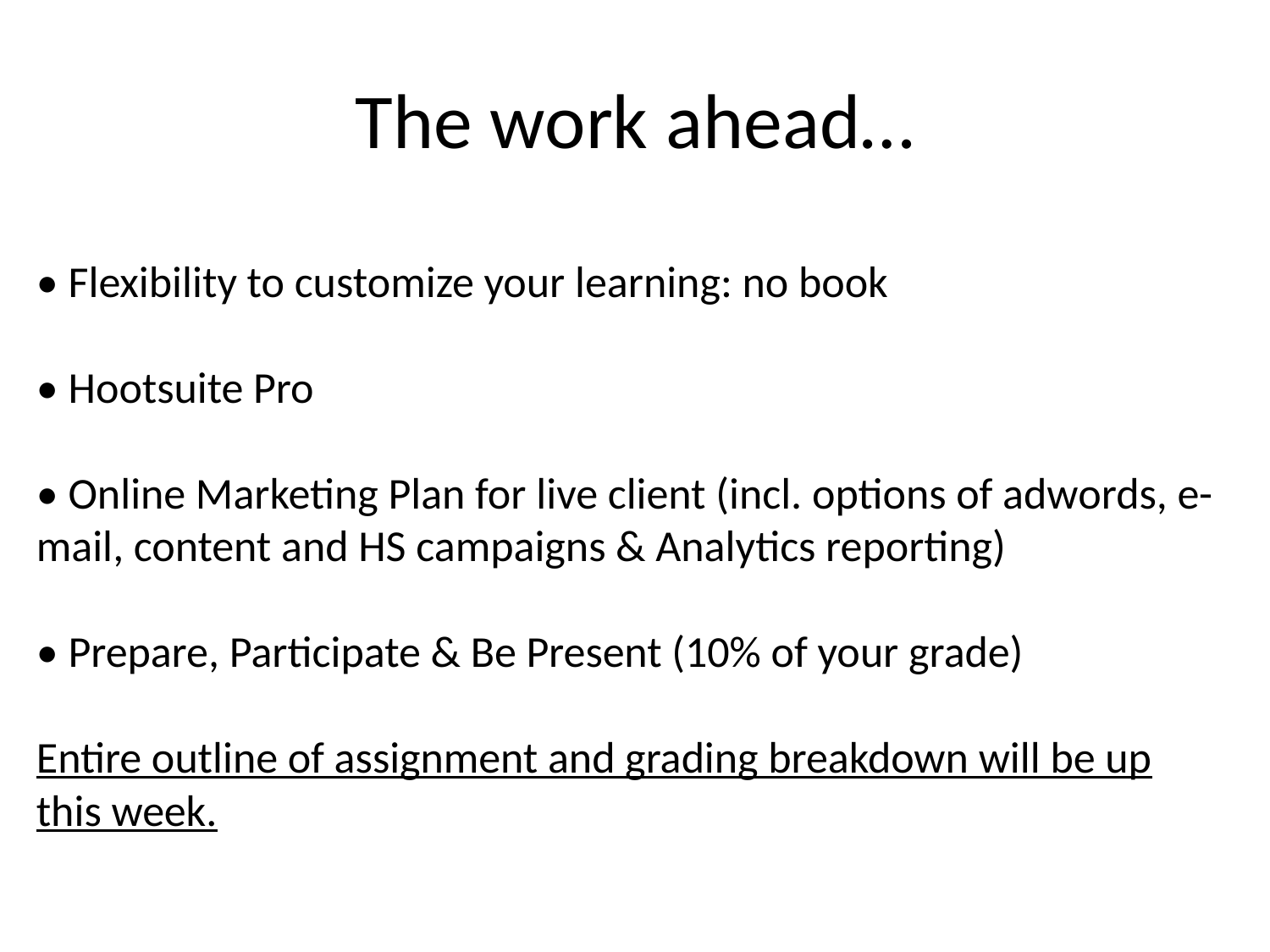

# The work ahead…
• Flexibility to customize your learning: no book

• Hootsuite Pro

• Online Marketing Plan for live client (incl. options of adwords, e-mail, content and HS campaigns & Analytics reporting)

• Prepare, Participate & Be Present (10% of your grade)

Entire outline of assignment and grading breakdown will be up this week.